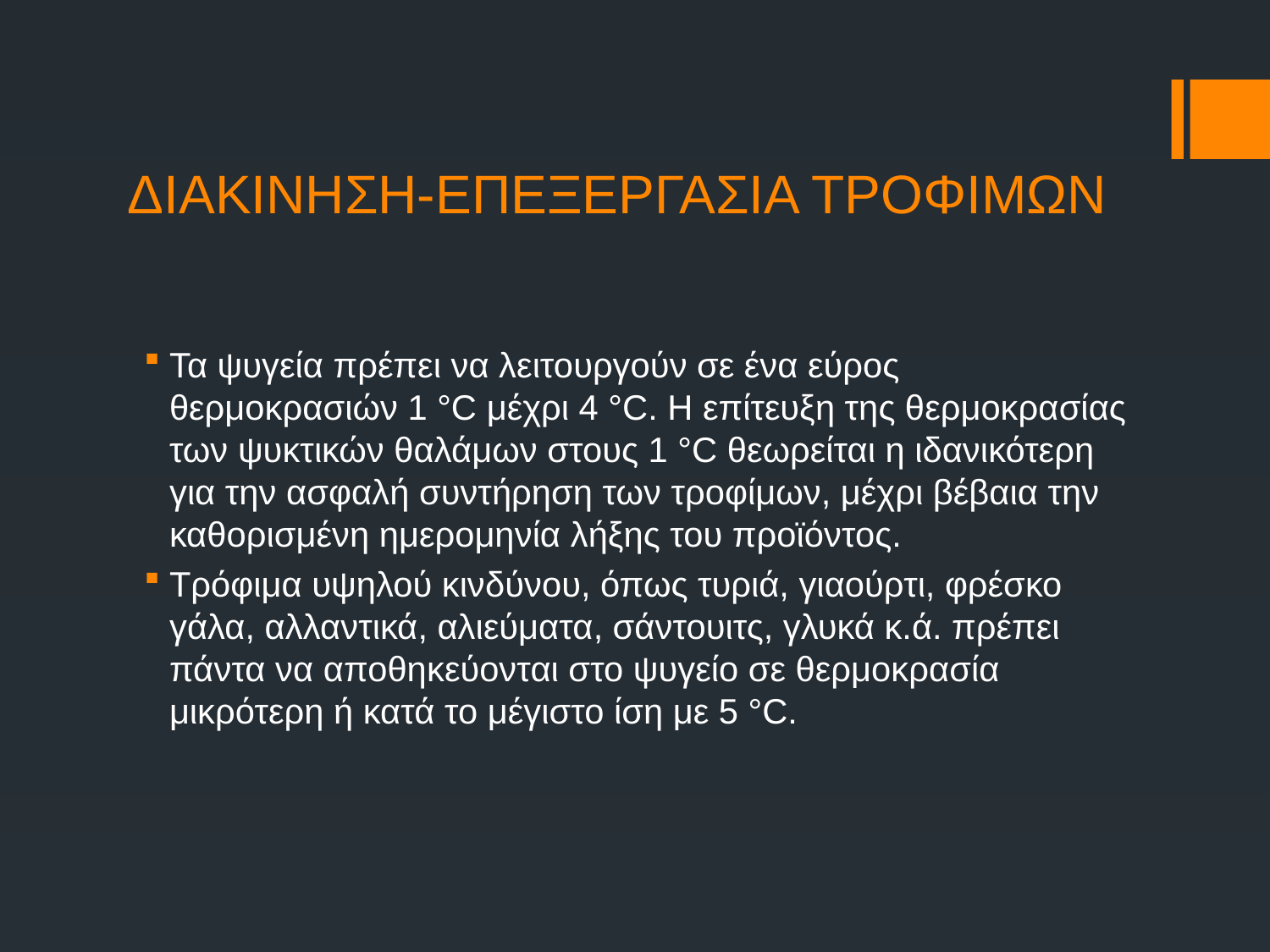

# ΔΙΑΚΙΝΗΣΗ-ΕΠΕΞΕΡΓΑΣΙΑ ΤΡΟΦΙΜΩΝ
Τα ψυγεία πρέπει να λειτουργούν σε ένα εύρος θερμοκρασιών 1 °C μέχρι 4 °C. Η επίτευξη της θερμοκρασίας των ψυκτικών θαλάμων στους 1 °C θεωρείται η ιδανικότερη για την ασφαλή συντήρηση των τροφίμων, μέχρι βέβαια την καθορισμένη ημερομηνία λήξης του προϊόντος.
Τρόφιμα υψηλού κινδύνου, όπως τυριά, γιαούρτι, φρέσκο γάλα, αλλαντικά, αλιεύματα, σάντουιτς, γλυκά κ.ά. πρέπει πάντα να αποθηκεύονται στο ψυγείο σε θερμοκρασία μικρότερη ή κατά το μέγιστο ίση με 5 °C.